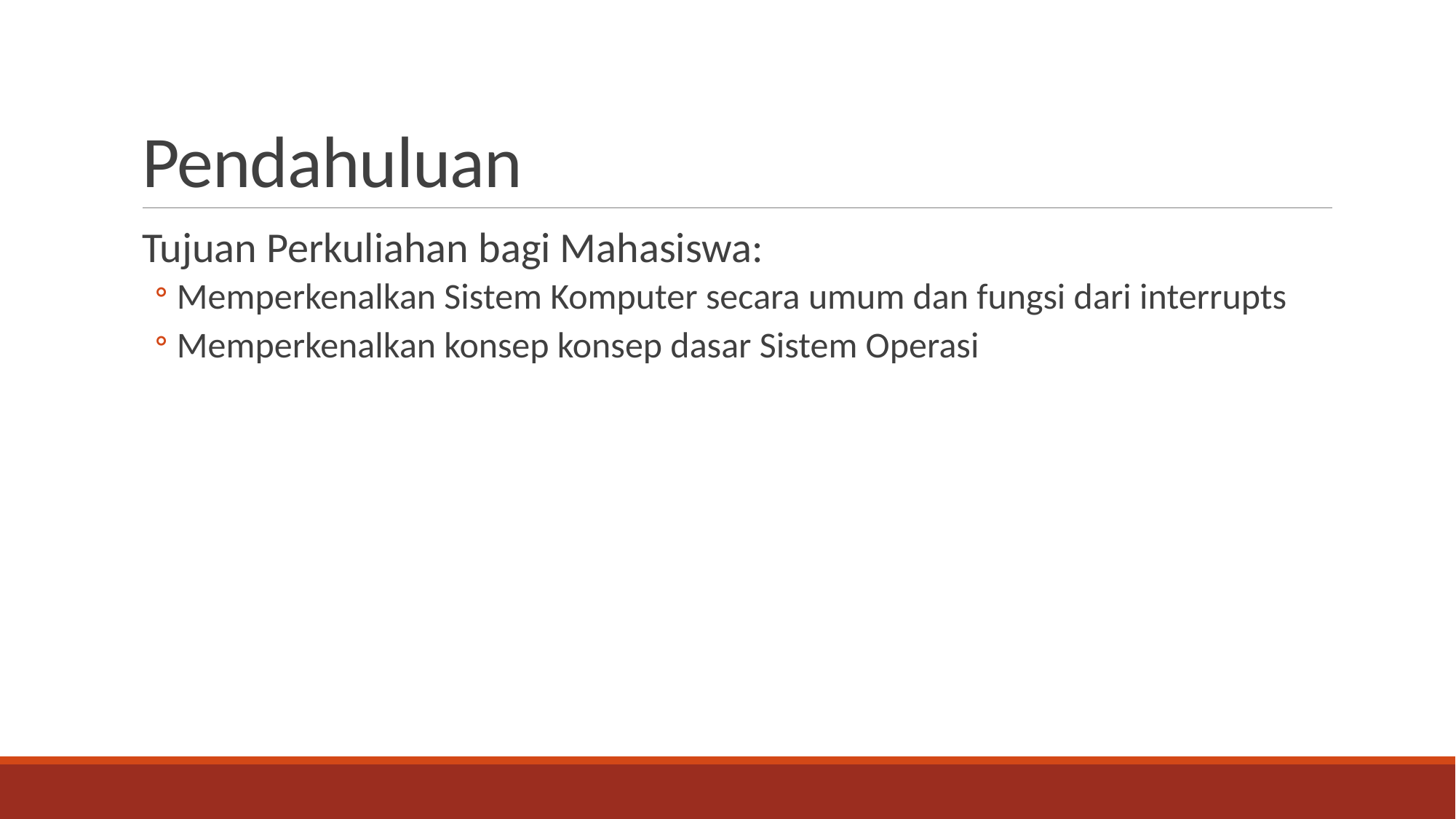

# Pendahuluan
Tujuan Perkuliahan bagi Mahasiswa:
Memperkenalkan Sistem Komputer secara umum dan fungsi dari interrupts
Memperkenalkan konsep konsep dasar Sistem Operasi